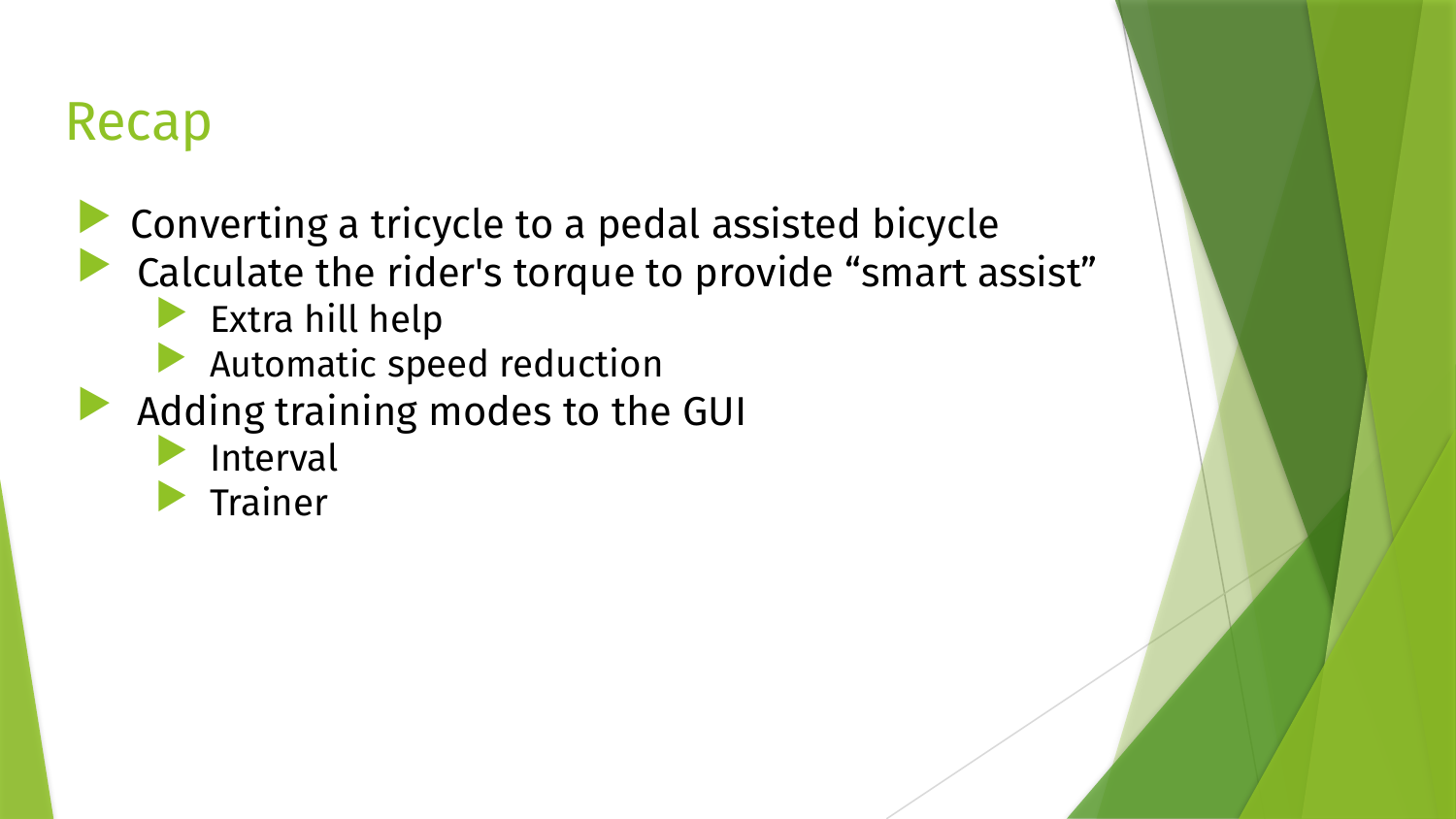

# Recap
Converting a tricycle to a pedal assisted bicycle
Calculate the rider's torque to provide “smart assist”
Extra hill help
Automatic speed reduction
Adding training modes to the GUI
Interval
Trainer